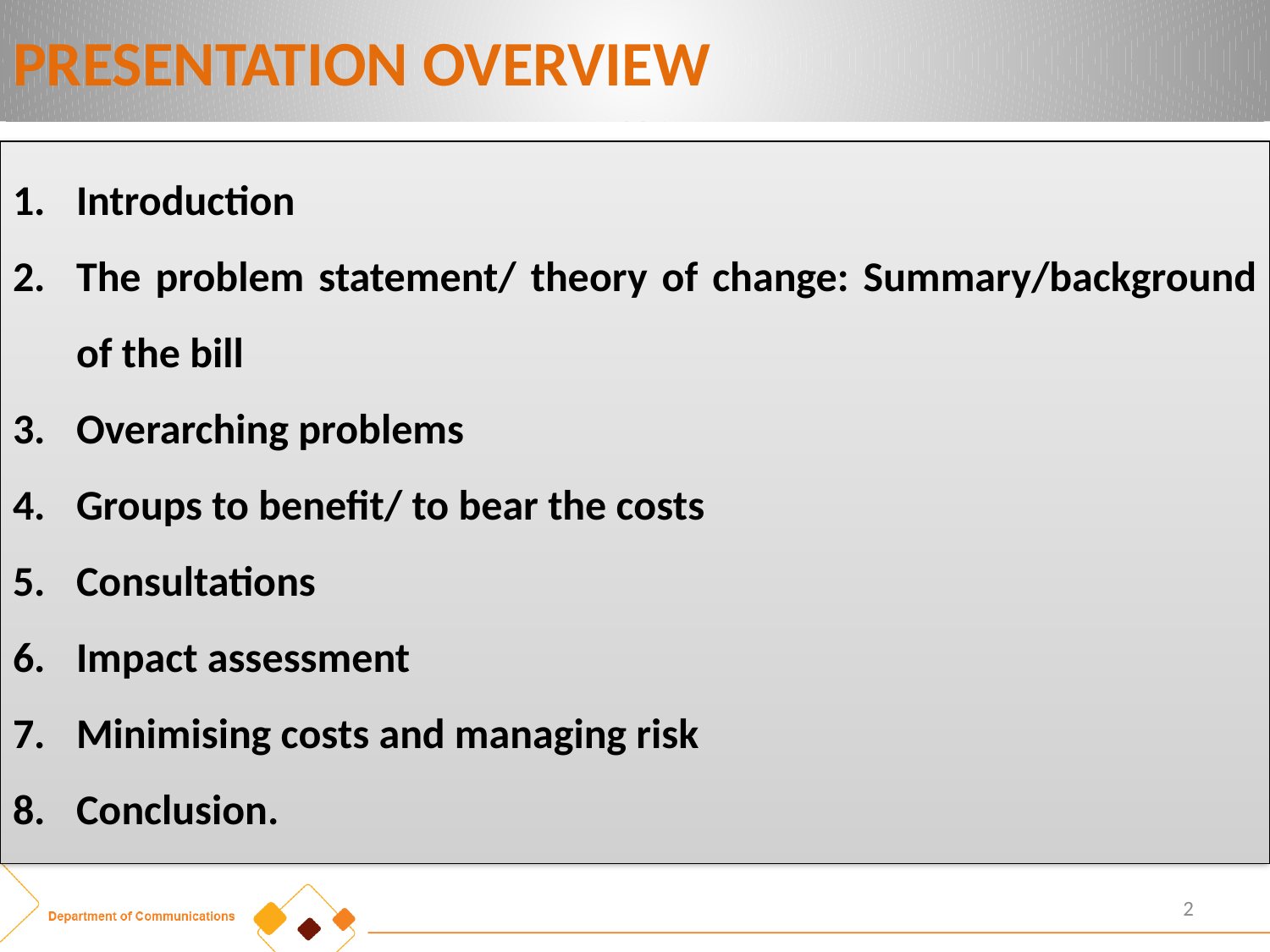

# PRESENTATION OVERVIEW
Introduction
The problem statement/ theory of change: Summary/background of the bill
Overarching problems
Groups to benefit/ to bear the costs
Consultations
Impact assessment
Minimising costs and managing risk
Conclusion.
2